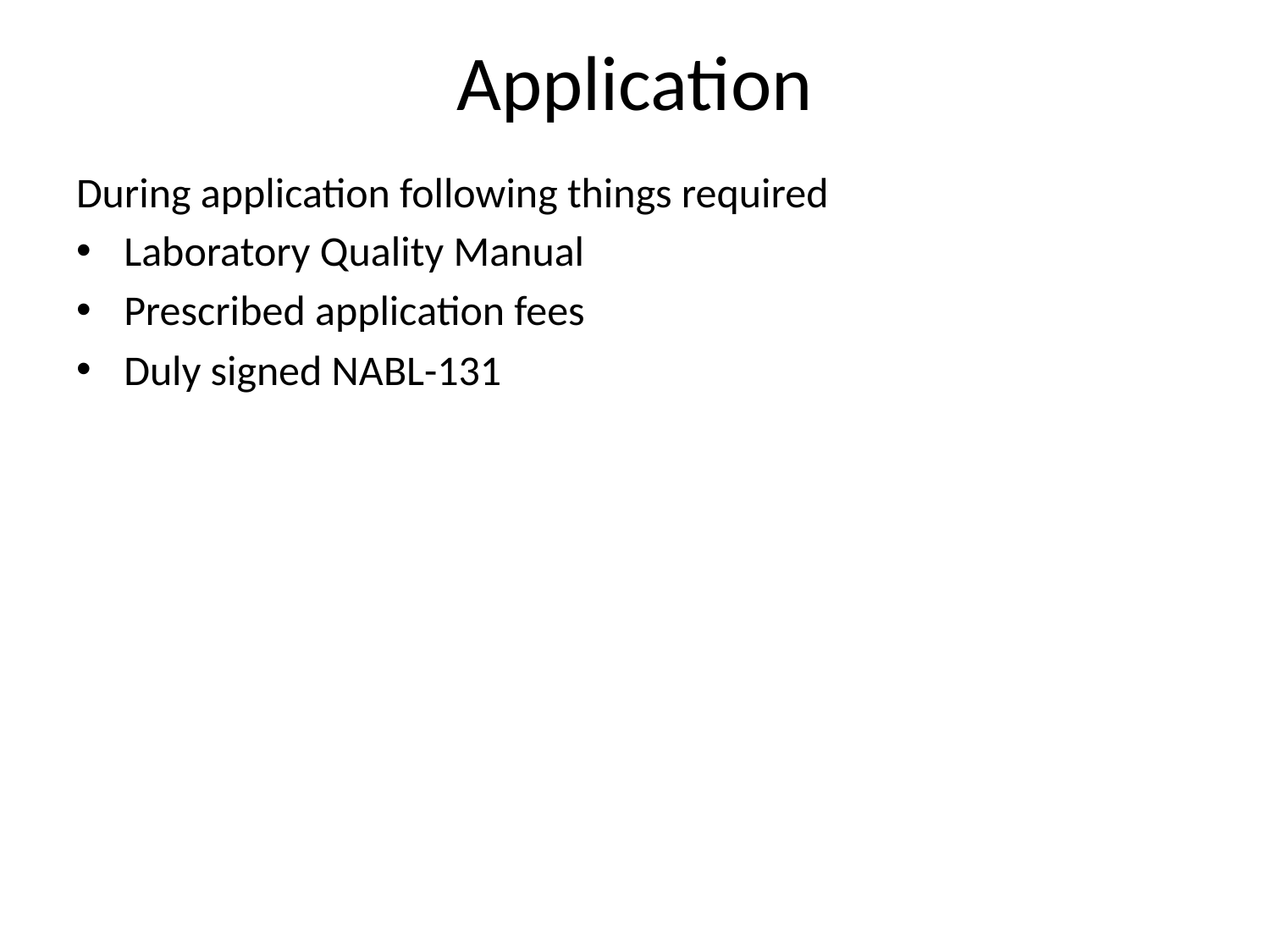

# Application
During application following things required
Laboratory Quality Manual
Prescribed application fees
Duly signed NABL-131